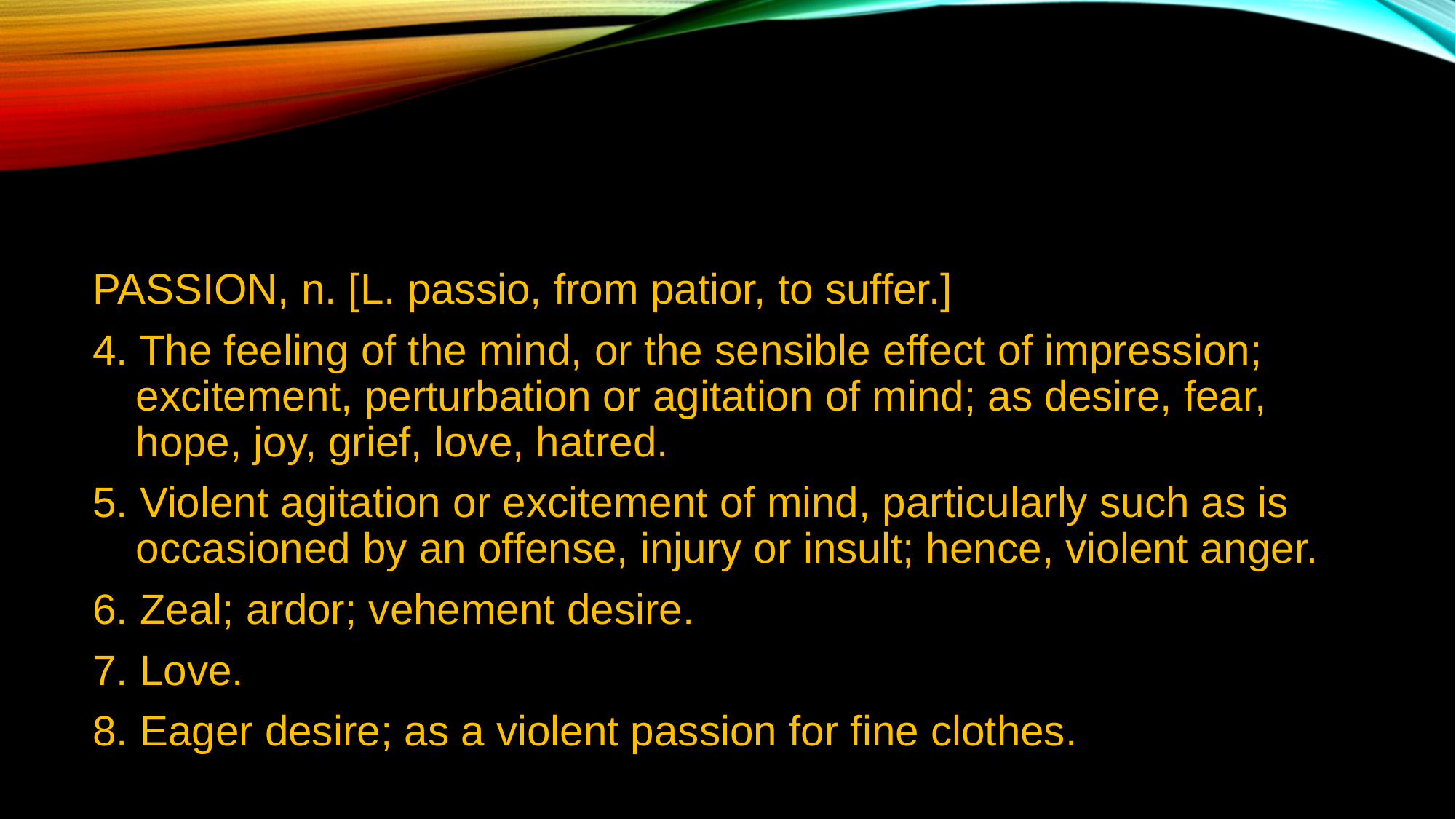

#
PASSION, n. [L. passio, from patior, to suffer.]
4. The feeling of the mind, or the sensible effect of impression; excitement, perturbation or agitation of mind; as desire, fear, hope, joy, grief, love, hatred.
5. Violent agitation or excitement of mind, particularly such as is occasioned by an offense, injury or insult; hence, violent anger.
6. Zeal; ardor; vehement desire.
7. Love.
8. Eager desire; as a violent passion for fine clothes.